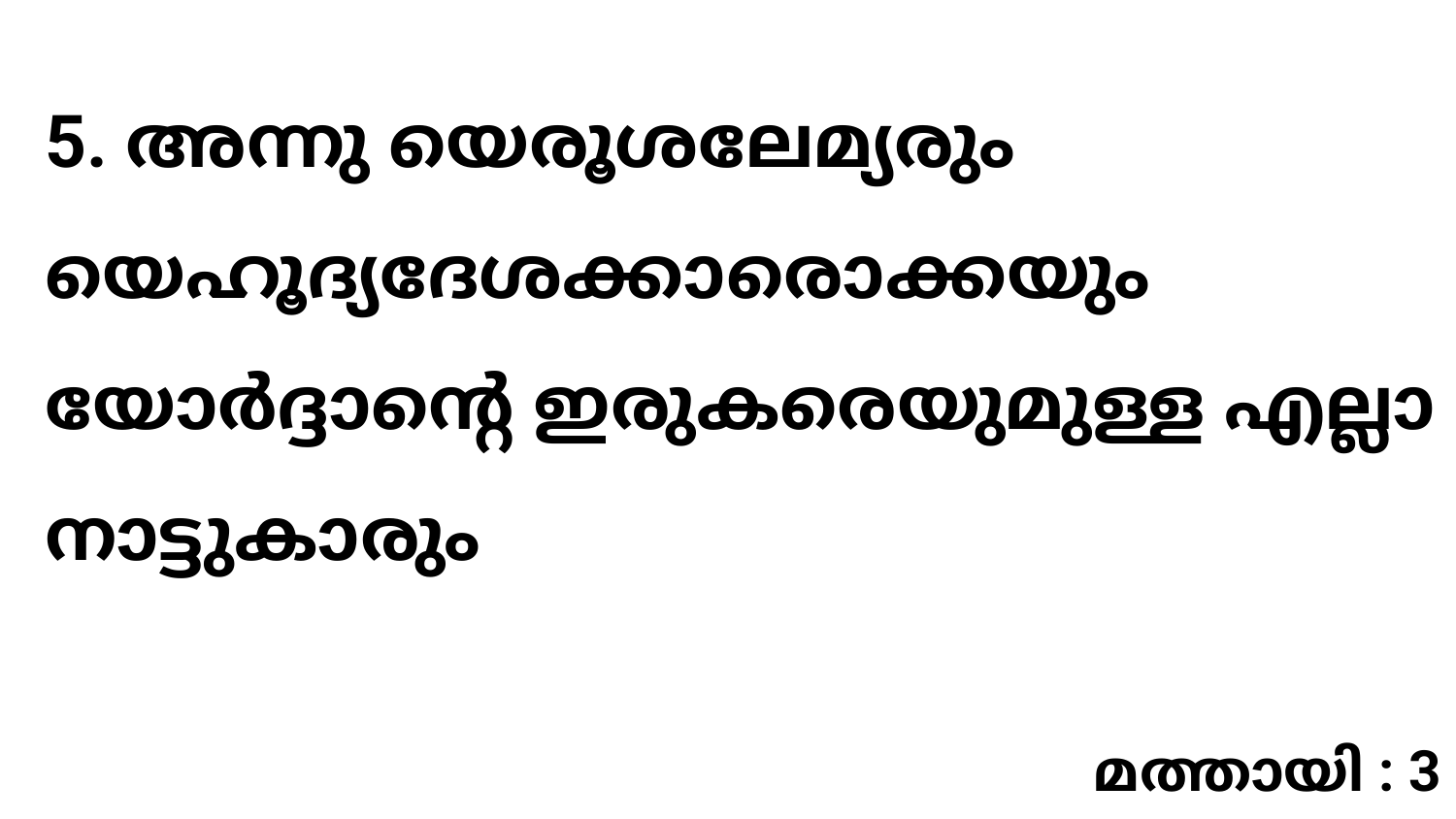

5. അന്നു യെരൂശലേമ്യരും യെഹൂദ്യദേശക്കാരൊക്കയും യോർദ്ദാന്റെ ഇരുകരെയുമുള്ള എല്ലാ നാട്ടുകാരും
മത്തായി : 3